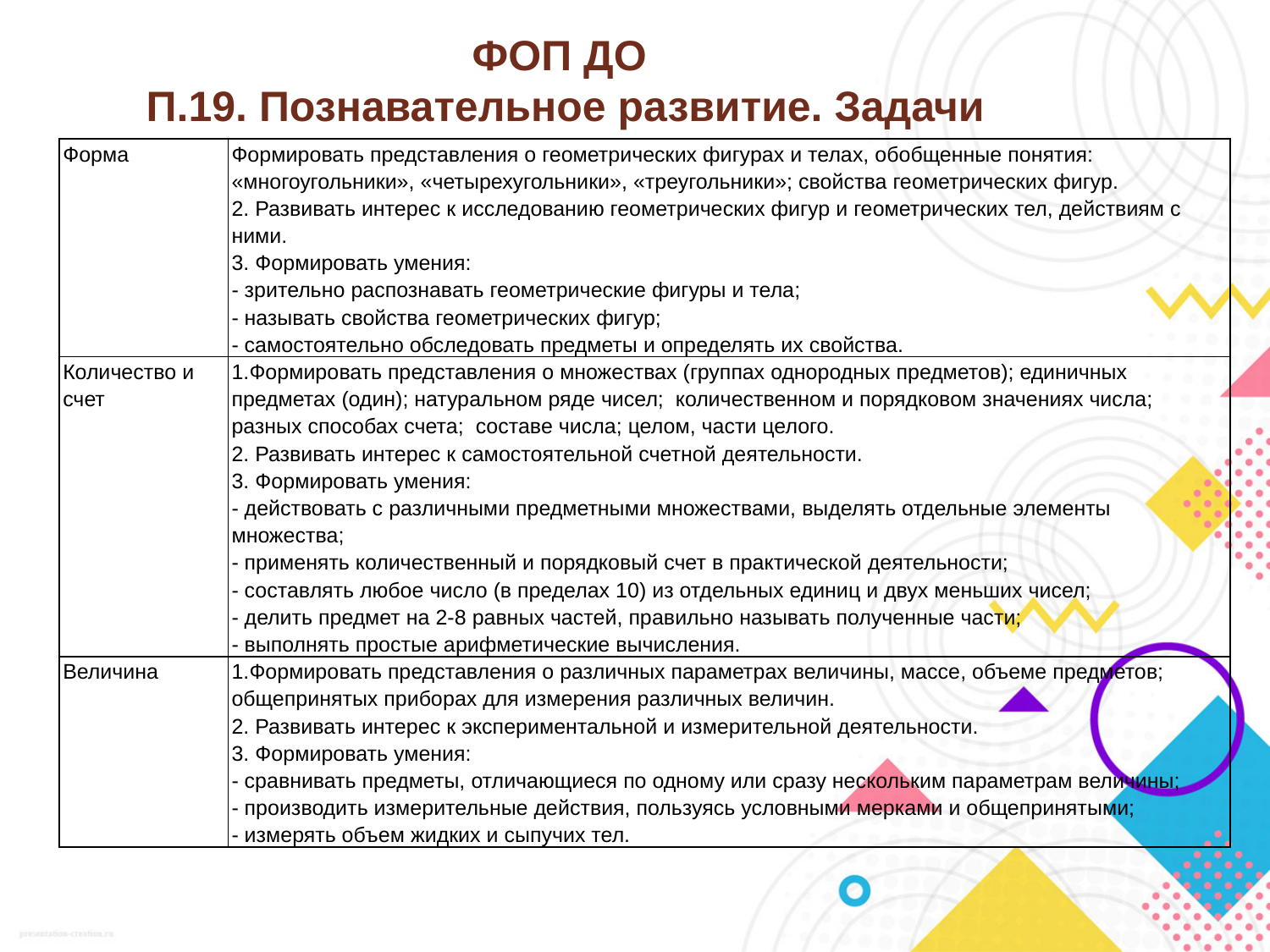

# ФОП ДО П.19. Познавательное развитие. Задачи
| Форма | Формировать представления о геометрических фигурах и телах, обобщенные понятия: «многоугольники», «четырехугольники», «треугольники»; свойства геометрических фигур. 2. Развивать интерес к исследованию геометрических фигур и геометрических тел, действиям с ними. 3. Формировать умения: - зрительно распознавать геометрические фигуры и тела; - называть свойства геометрических фигур; - самостоятельно обследовать предметы и определять их свойства. |
| --- | --- |
| Количество и счет | 1.Формировать представления о множествах (группах однородных предметов); единичных предметах (один); натуральном ряде чисел; количественном и порядковом значениях числа; разных способах счета; составе числа; целом, части целого. 2. Развивать интерес к самостоятельной счетной деятельности. 3. Формировать умения: - действовать с различными предметными множествами, выделять отдельные элементы множества; - применять количественный и порядковый счет в практической деятельности; - составлять любое число (в пределах 10) из отдельных единиц и двух меньших чисел; - делить предмет на 2-8 равных частей, правильно называть полученные части; - выполнять простые арифметические вычисления. |
| Величина | 1.Формировать представления о различных параметрах величины, массе, объеме предметов; общепринятых приборах для измерения различных величин. 2. Развивать интерес к экспериментальной и измерительной деятельности. 3. Формировать умения: - сравнивать предметы, отличающиеся по одному или сразу нескольким параметрам величины; - производить измерительные действия, пользуясь условными мерками и общепринятыми; - измерять объем жидких и сыпучих тел. |